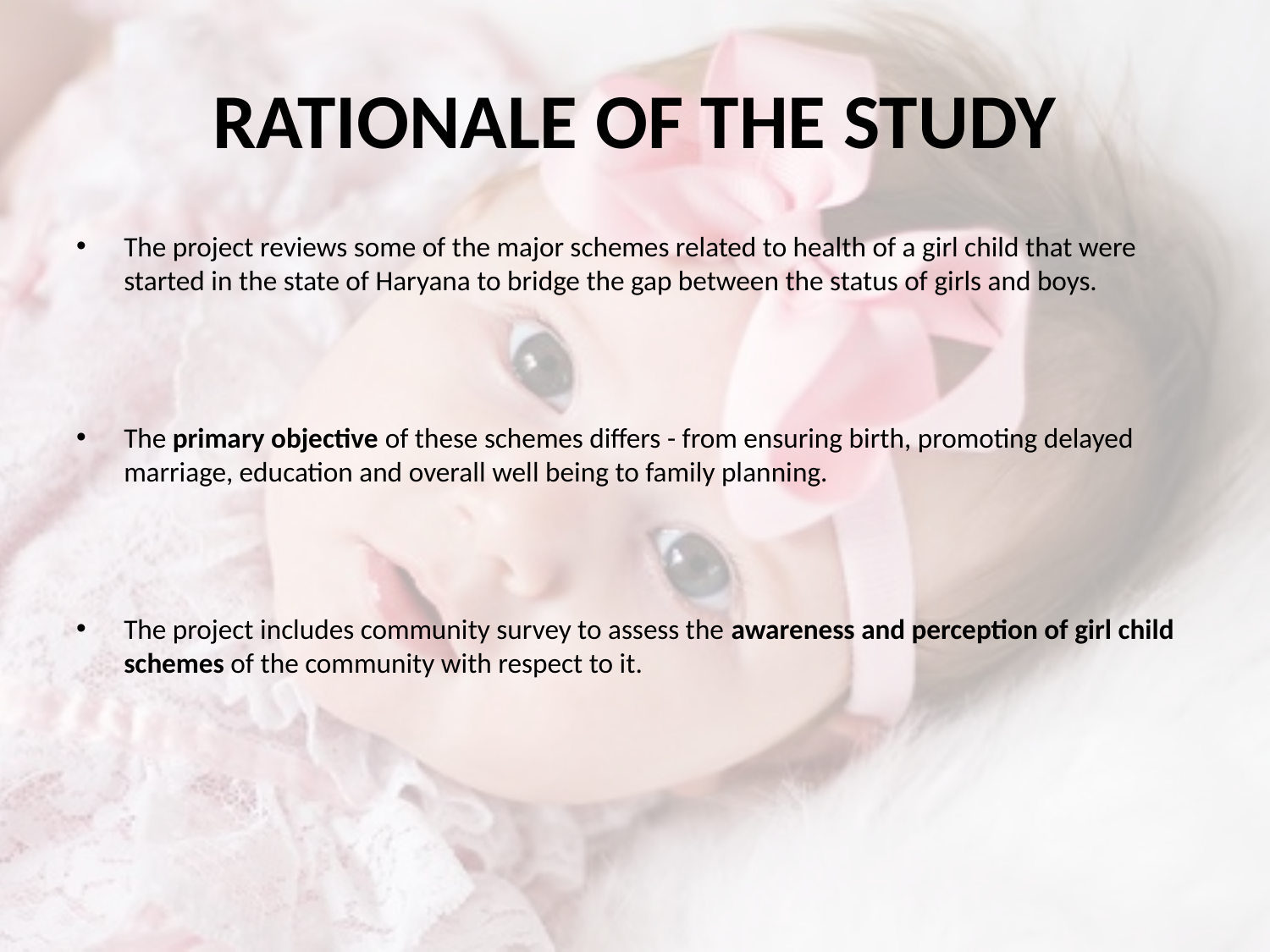

# RATIONALE OF THE STUDY
The project reviews some of the major schemes related to health of a girl child that were started in the state of Haryana to bridge the gap between the status of girls and boys.

The primary objective of these schemes differs - from ensuring birth, promoting delayed marriage, education and overall well being to family planning.

The project includes community survey to assess the awareness and perception of girl child schemes of the community with respect to it.